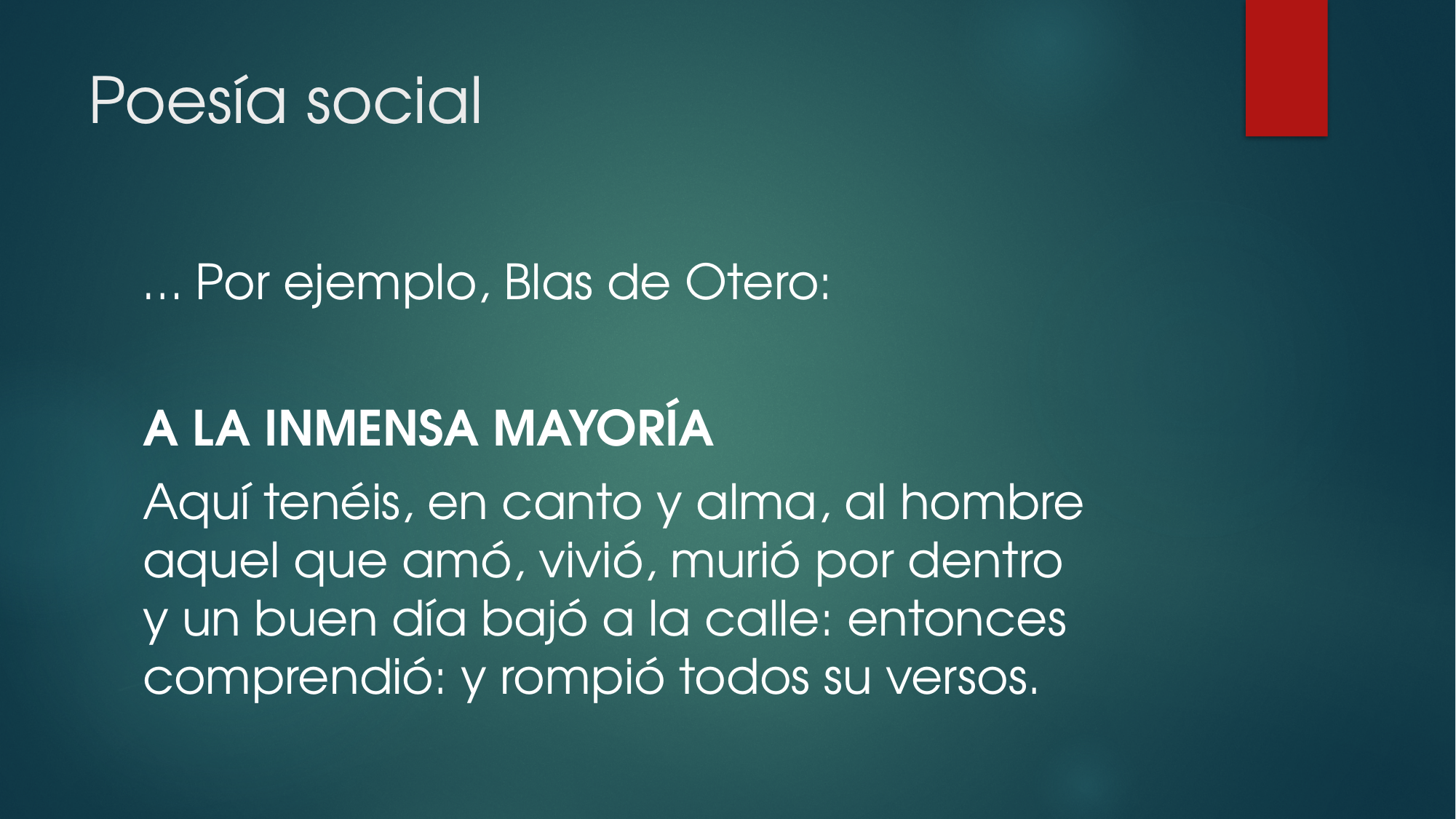

# Poesía social
… Por ejemplo, Blas de Otero:

A LA INMENSA MAYORÍA
Aquí tenéis, en canto y alma, al hombre
aquel que amó, vivió, murió por dentro
y un buen día bajó a la calle: entonces
comprendió: y rompió todos su versos.